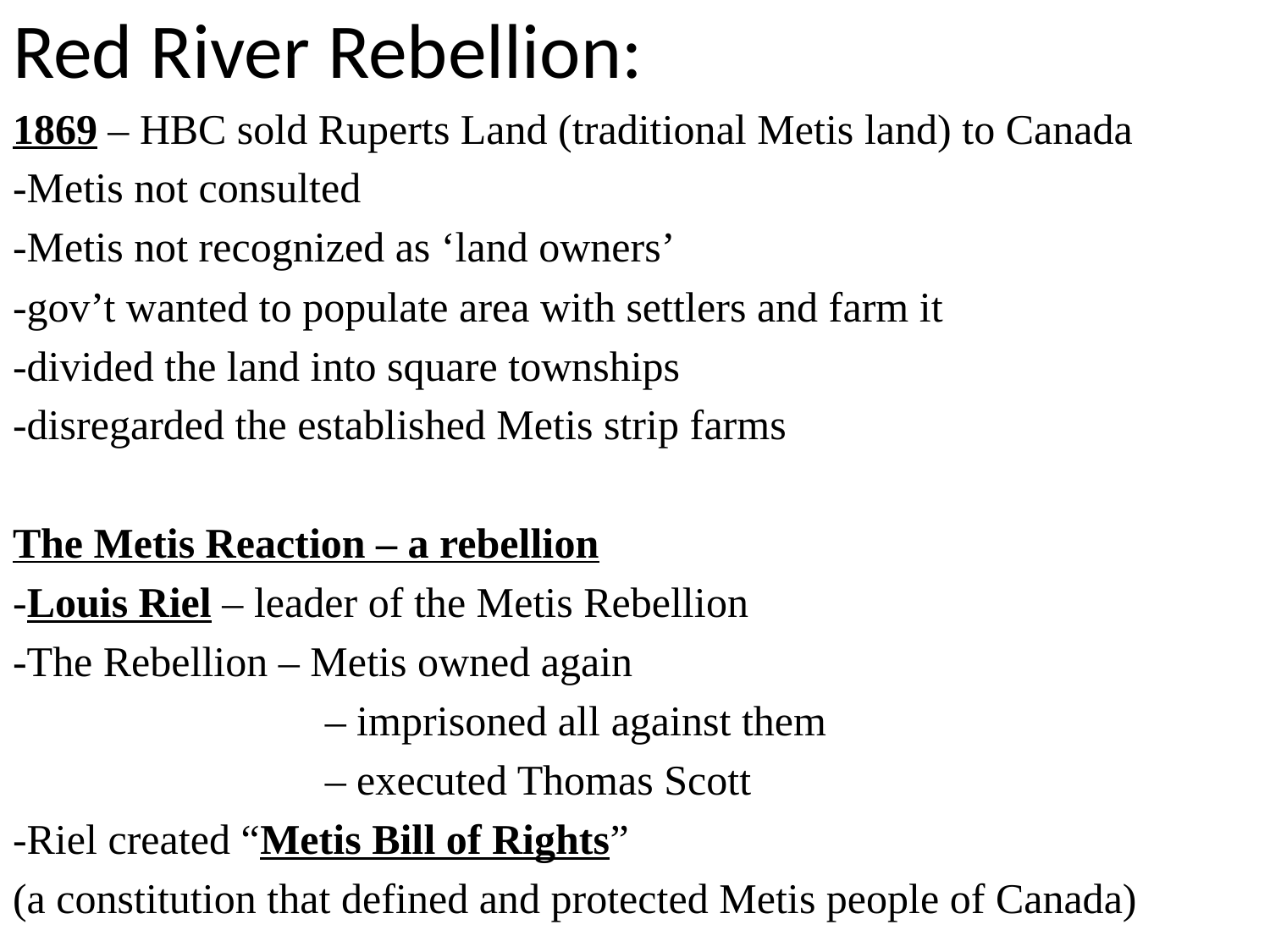

# Red River Rebellion:
1869 – HBC sold Ruperts Land (traditional Metis land) to Canada
-Metis not consulted
-Metis not recognized as ‘land owners’
-gov’t wanted to populate area with settlers and farm it
-divided the land into square townships
-disregarded the established Metis strip farms

The Metis Reaction – a rebellion
-Louis Riel – leader of the Metis Rebellion
-The Rebellion – Metis owned again
			 – imprisoned all against them
			 – executed Thomas Scott
-Riel created “Metis Bill of Rights”
(a constitution that defined and protected Metis people of Canada)